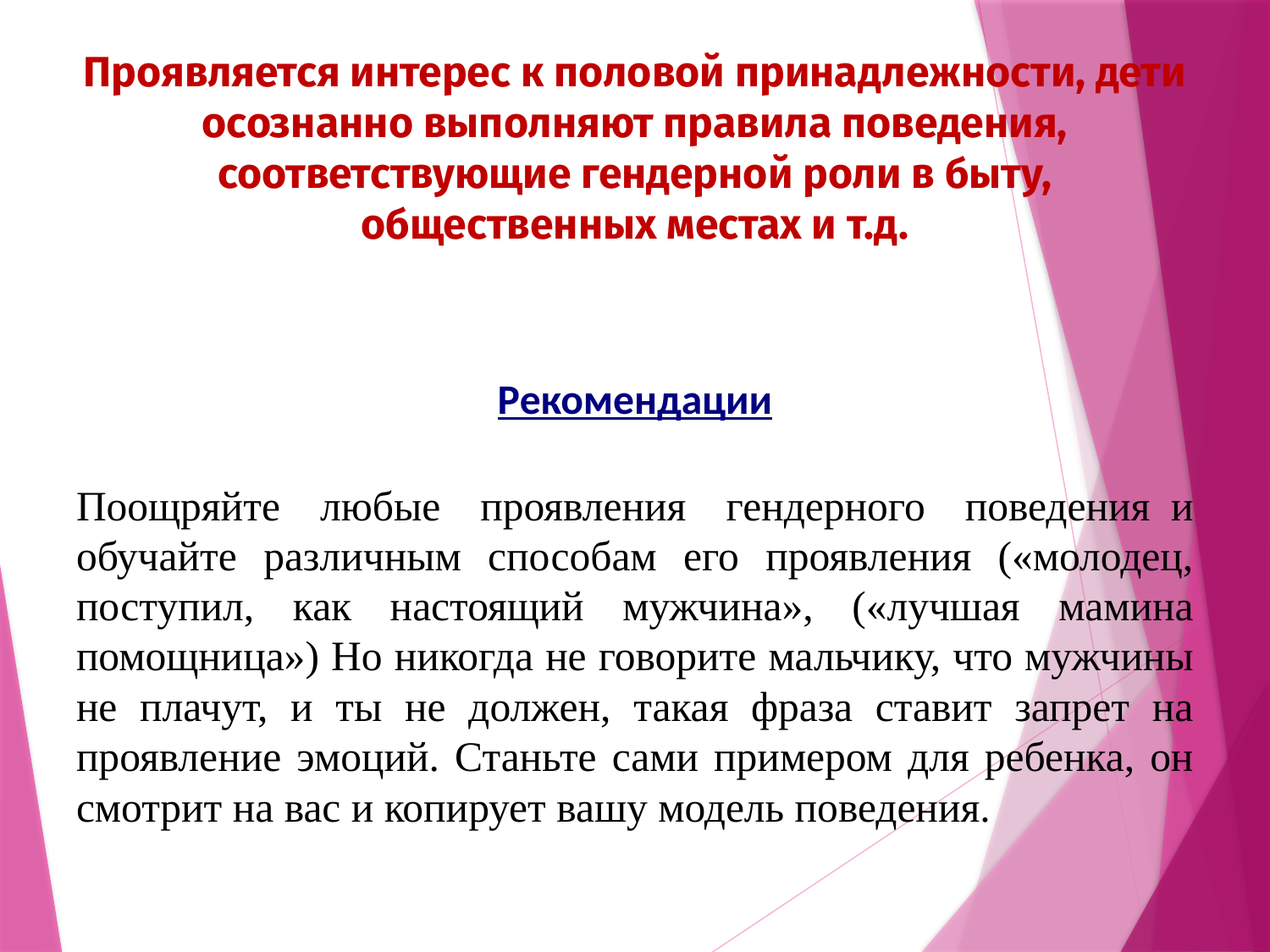

# Проявляется интерес к половой принадлежности, дети осознанно выполняют правила поведения, соответствующие гендерной роли в быту, общественных местах и т.д.
Рекомендации

Поощряйте любые проявления гендерного поведения  и обучайте различным способам его проявления («молодец, поступил, как настоящий мужчина», («лучшая мамина помощница») Но никогда не говорите мальчику, что мужчины не плачут, и ты не должен, такая фраза ставит запрет на проявление эмоций. Станьте сами примером для ребенка, он смотрит на вас и копирует вашу модель поведения.